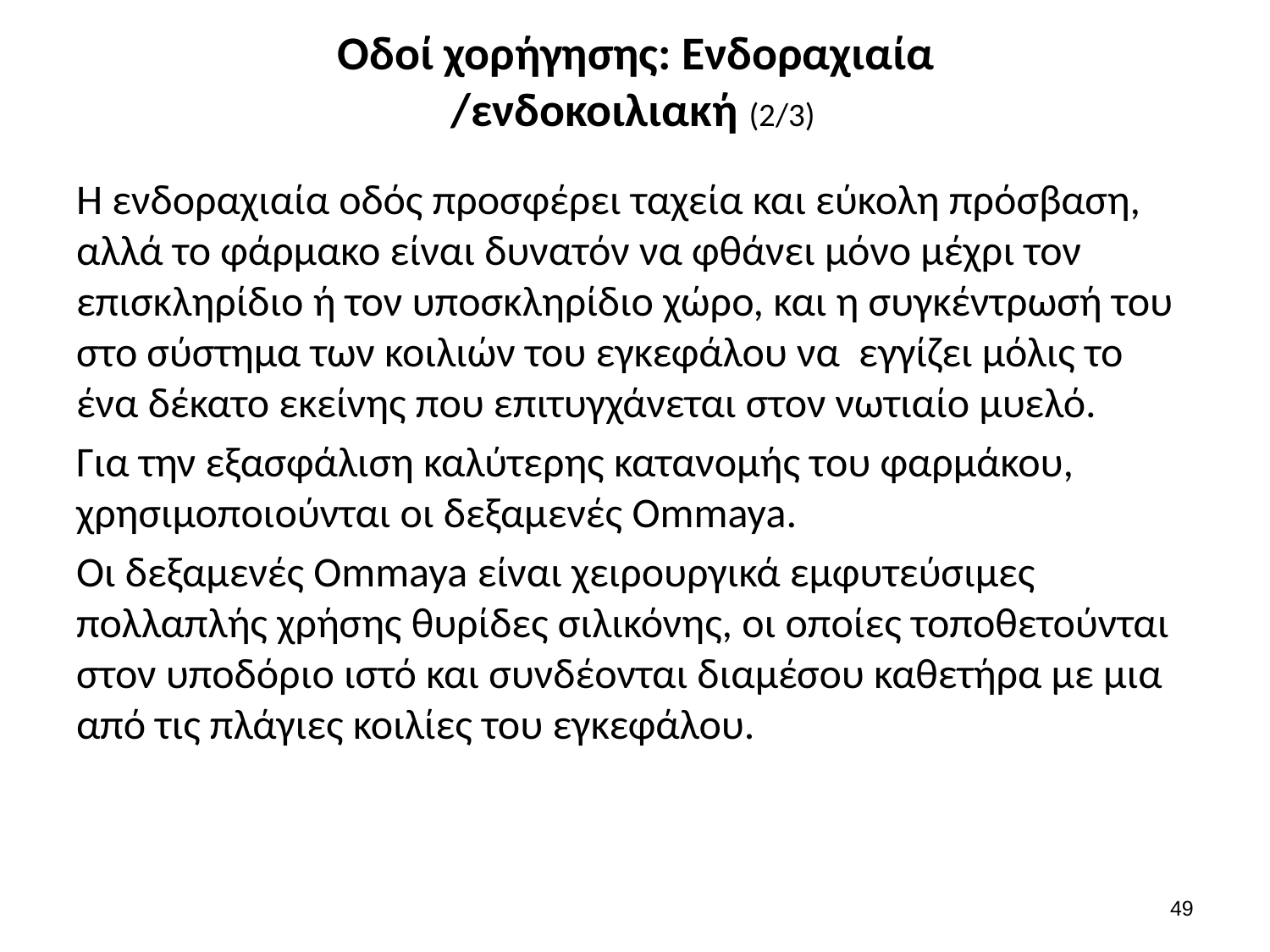

# Οδοί χορήγησης: Ενδοραχιαία /ενδοκοιλιακή (2/3)
Η ενδοραχιαία οδός προσφέρει ταχεία και εύκολη πρόσβαση, αλλά το φάρμακο είναι δυνατόν να φθάνει μόνο μέχρι τον επισκληρίδιο ή τον υποσκληρίδιο χώρο, και η συγκέντρωσή του στο σύστημα των κοιλιών του εγκεφάλου να  εγγίζει μόλις το ένα δέκατο εκείνης που επιτυγχάνεται στον νωτιαίο μυελό.
Για την εξασφάλιση καλύτερης κατανομής του φαρμάκου, χρησιμοποιούνται οι δεξαμενές Ommaya.
Οι δεξαμενές Ommaya είναι χειρουργικά εμφυτεύσιμες πολλαπλής χρήσης θυρίδες σιλικόνης, οι οποίες τοποθετούνται στον υποδόριο ιστό και συνδέονται διαμέσου καθετήρα με μια από τις πλάγιες κοιλίες του εγκεφάλου.
49